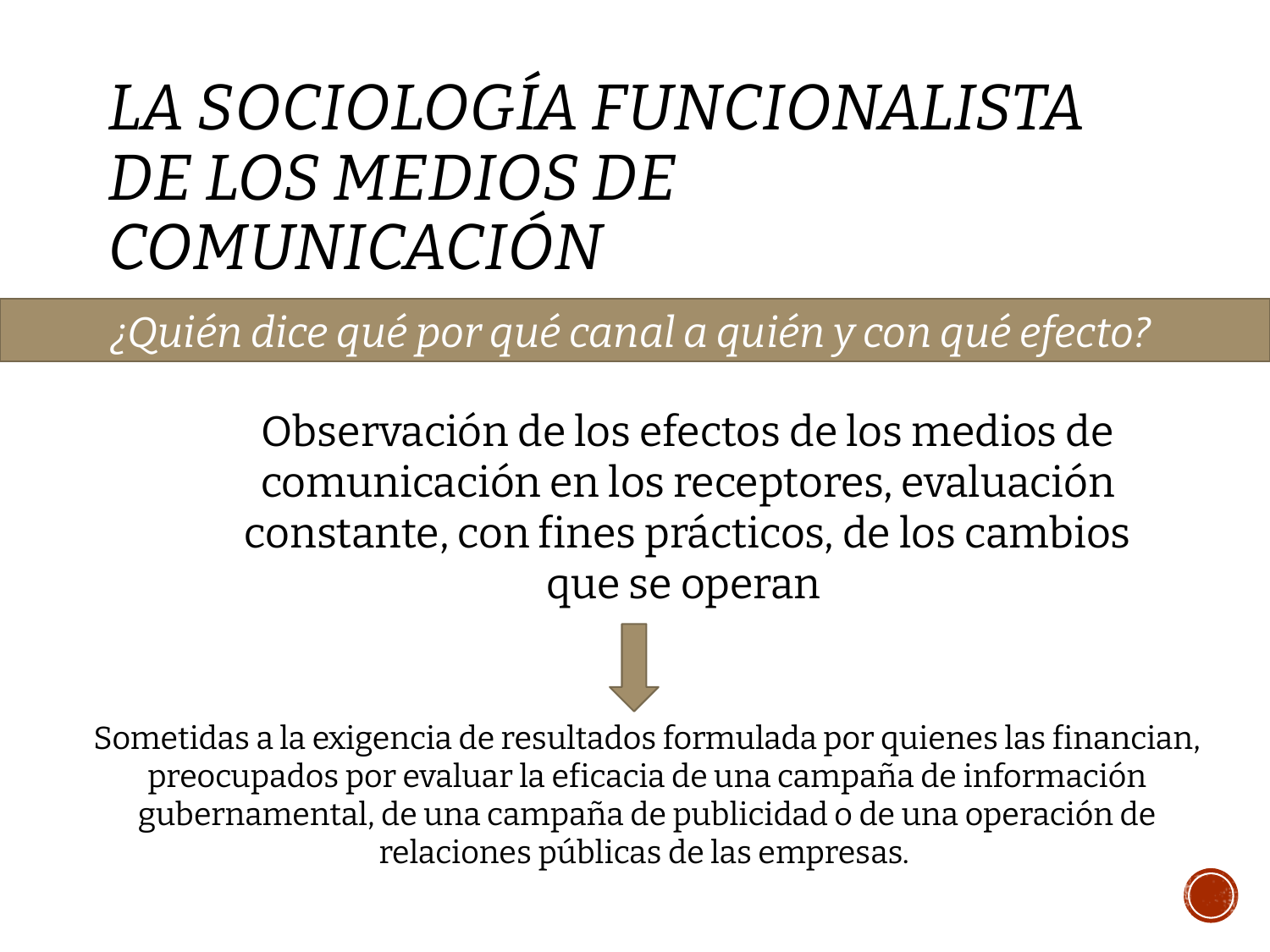

# La sociología funcionalista de los medios de comunicación
¿Quién dice qué por qué canal a quién y con qué efecto?
Observación de los efectos de los medios de comunicación en los receptores, evaluación constante, con fines prácticos, de los cambios que se operan

Sometidas a la exigencia de resultados formulada por quienes las financian, preocupados por evaluar la eficacia de una campaña de información gubernamental, de una campaña de publicidad o de una operación de relaciones públicas de las empresas.